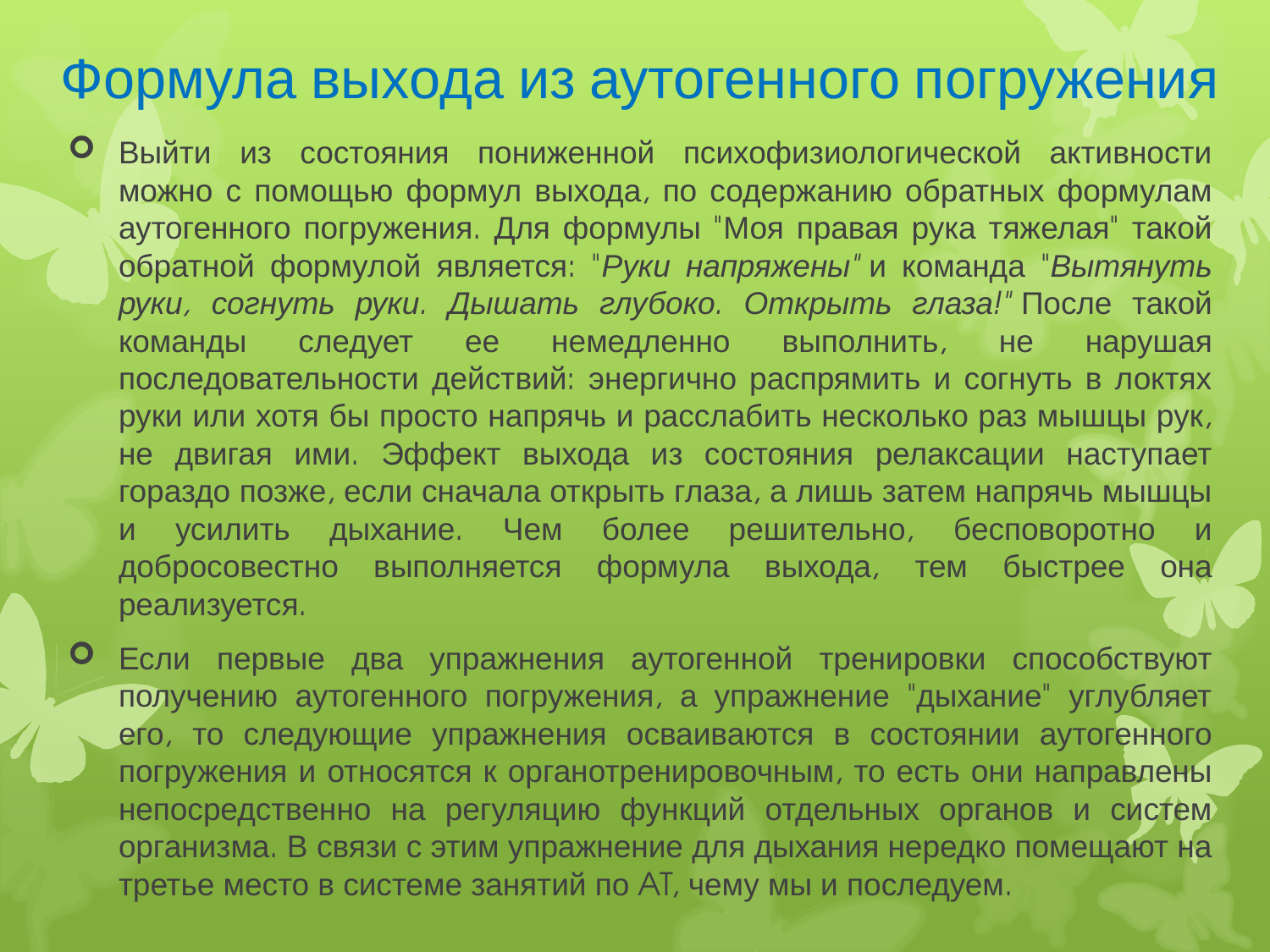

# Формула выхода из аутогенного погружения
Выйти из состояния пониженной психофизиологической активности можно с помощью формул выхода, по содержанию обратных формулам аутогенного погружения. Для формулы "Моя правая рука тяжелая" такой обратной формулой является: "Руки напряжены" и команда "Вытянуть руки, согнуть руки. Дышать глубоко. Открыть глаза!" После такой команды следует ее немедленно выполнить, не нарушая последовательности действий: энергично распрямить и согнуть в локтях руки или хотя бы просто напрячь и расслабить несколько раз мышцы рук, не двигая ими. Эффект выхода из состояния релаксации наступает гораздо позже, если сначала открыть глаза, а лишь затем напрячь мышцы и усилить дыхание. Чем более решительно, бесповоротно и добросовестно выполняется формула выхода, тем быстрее она реализуется.
Если первые два упражнения аутогенной тренировки способствуют получению аутогенного погружения, а упражнение "дыхание" углубляет его, то следующие упражнения осваиваются в состоянии аутогенного погружения и относятся к органотренировочным, то есть они направлены непосредственно на регуляцию функций отдельных органов и систем организма. В связи с этим упражнение для дыхания нередко помещают на третье место в системе занятий по AT, чему мы и последуем.